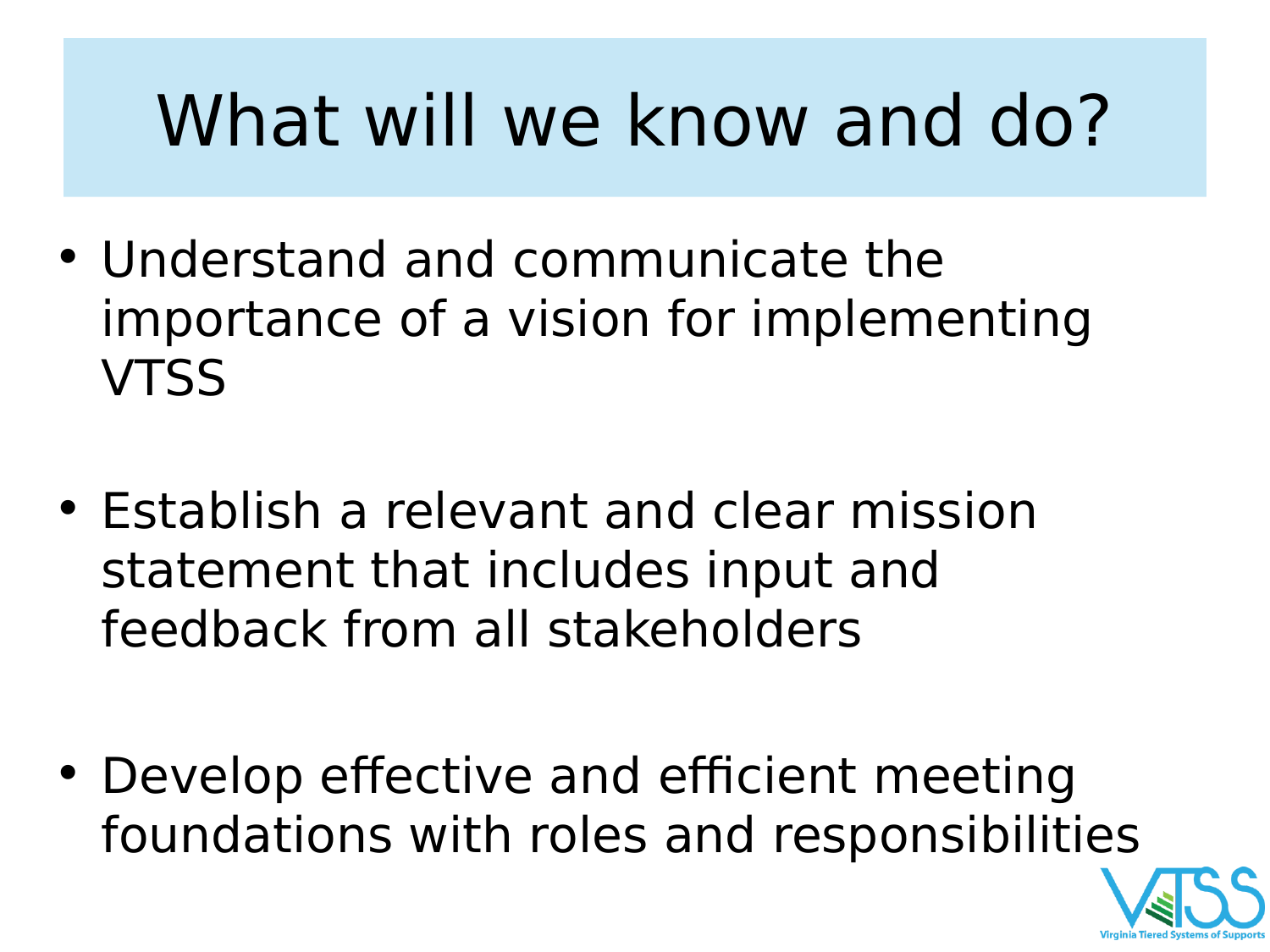

# What will we know and do?
Understand and communicate the importance of a vision for implementing VTSS

Establish a relevant and clear mission statement that includes input and feedback from all stakeholders

Develop effective and efficient meeting foundations with roles and responsibilities